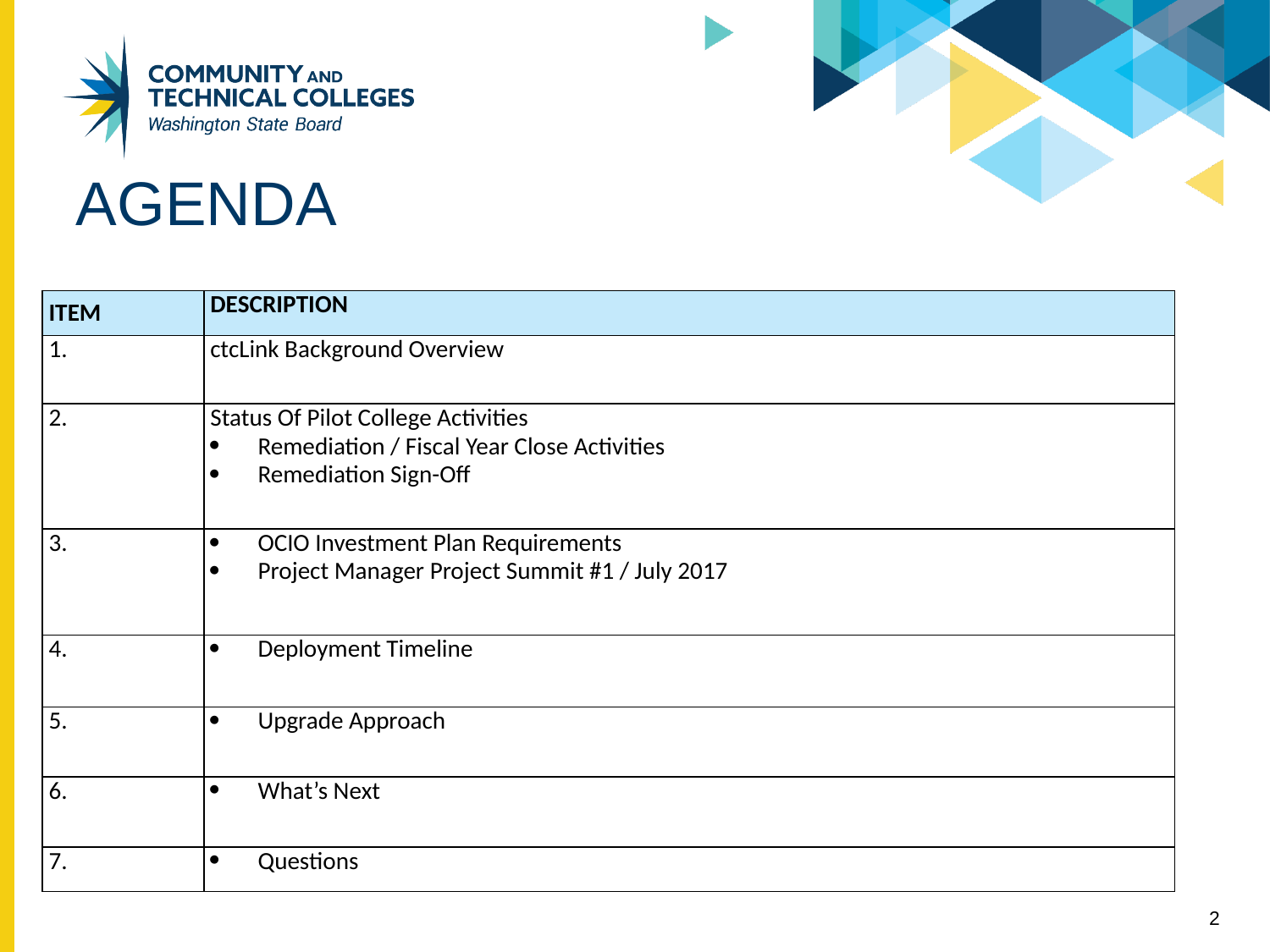

# Agenda
| Item | Description |
| --- | --- |
| 1. | ctcLink Background Overview |
| 2. | Status Of Pilot College Activities Remediation / Fiscal Year Close Activities Remediation Sign-Off |
| 3. | OCIO Investment Plan Requirements Project Manager Project Summit #1 / July 2017 |
| 4. | Deployment Timeline |
| 5. | Upgrade Approach |
| 6. | What’s Next |
| 7. | Questions |
2